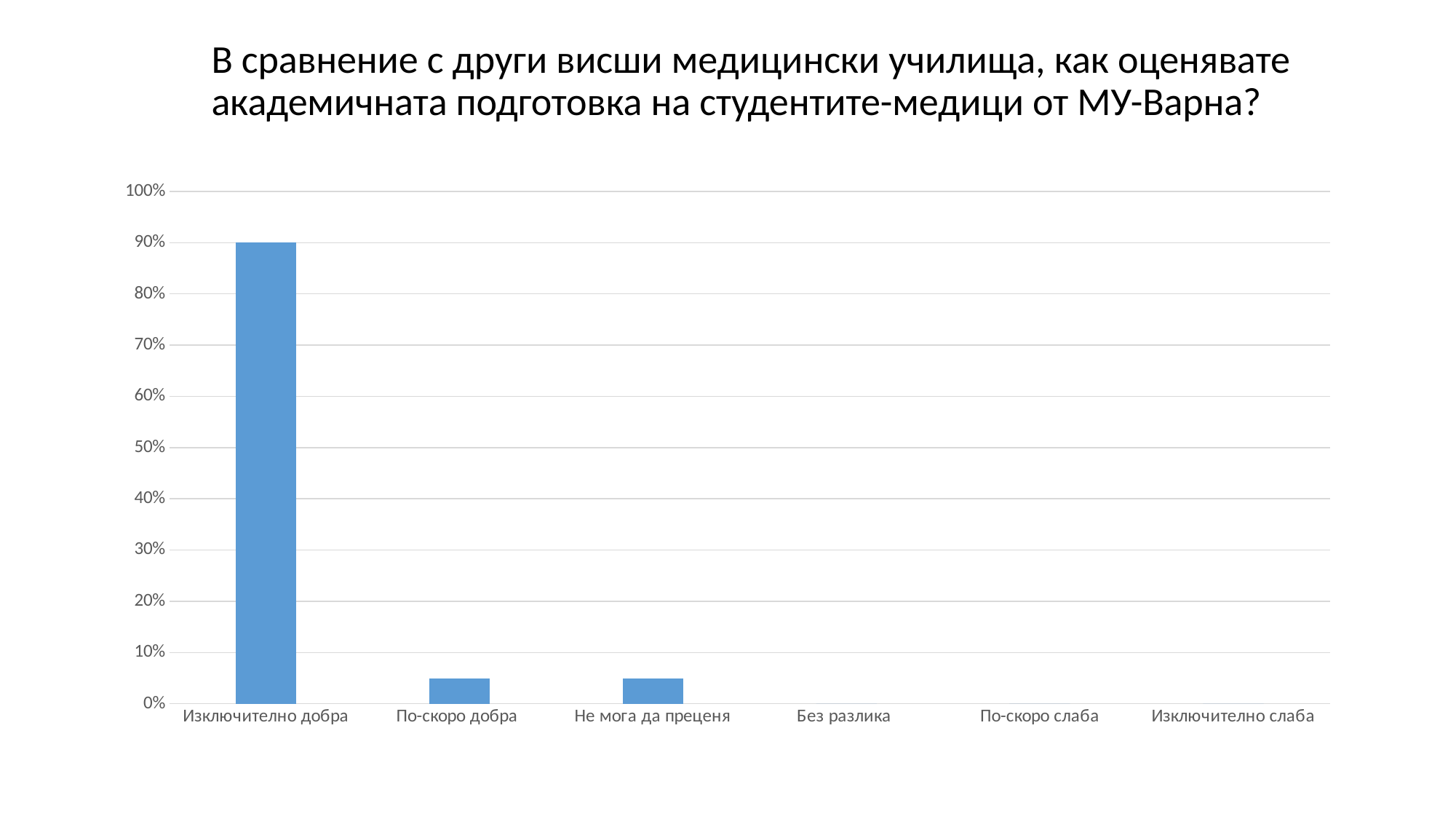

# В сравнение с други висши медицински училища, как оценявате академичната подготовка на студентите-медици от МУ-Варна?

### Chart

| Category | Series 1 |
|---|---|
| Изключително добра | 0.9 |
| По-скоро добра  | 0.05 |
| Не мога да преценя | 0.05 |
| Без разлика  | 0.0 |
| По-скоро слаба | 0.0 |
| Изключително слаба | 0.0 |